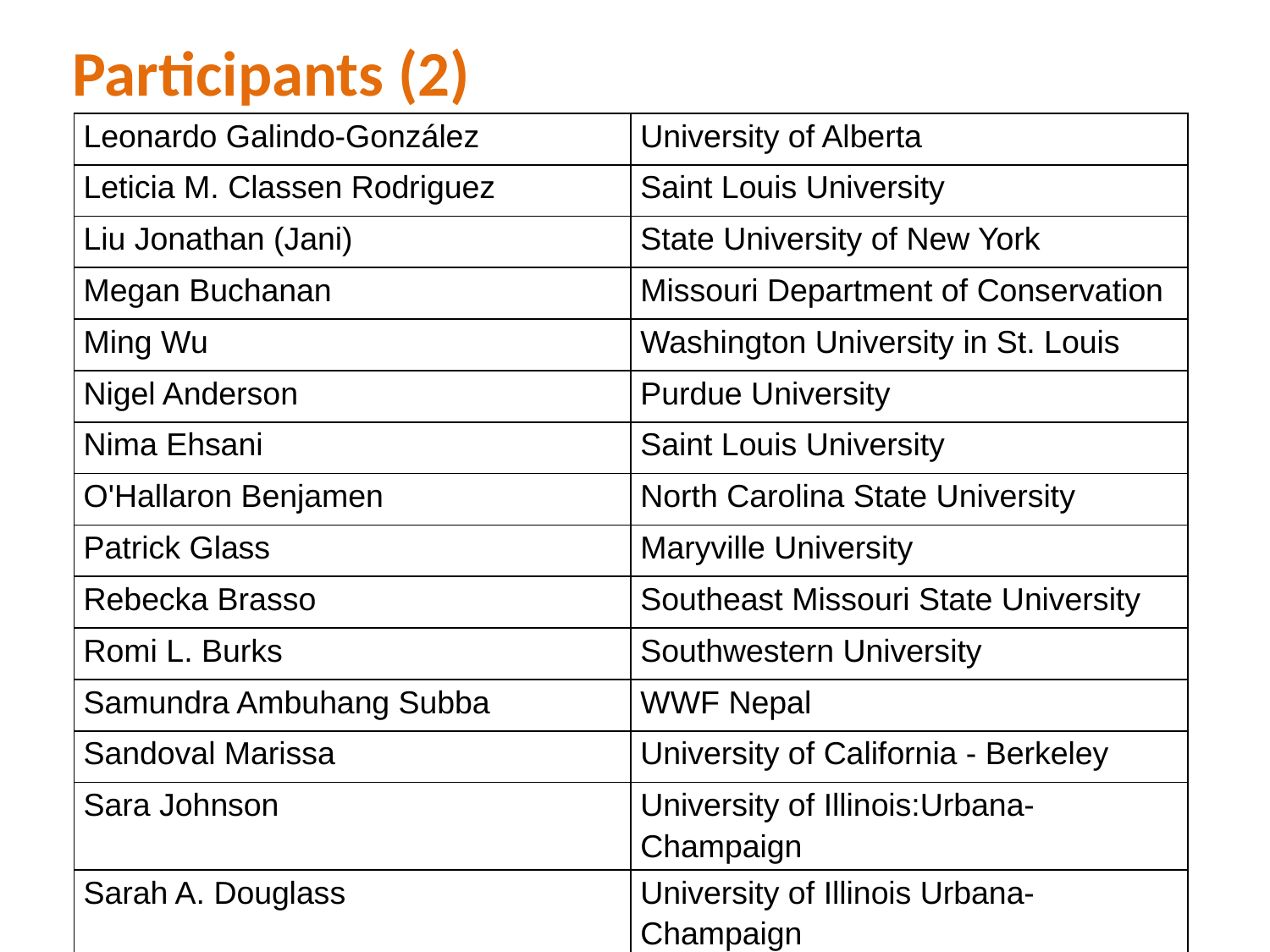

Participants (2)
| Leonardo Galindo-González | University of Alberta |
| --- | --- |
| Leticia M. Classen Rodriguez | Saint Louis University |
| Liu Jonathan (Jani) | State University of New York |
| Megan Buchanan | Missouri Department of Conservation |
| Ming Wu | Washington University in St. Louis |
| Nigel Anderson | Purdue University |
| Nima Ehsani | Saint Louis University |
| O'Hallaron Benjamen | North Carolina State University |
| Patrick Glass | Maryville University |
| Rebecka Brasso | Southeast Missouri State University |
| Romi L. Burks | Southwestern University |
| Samundra Ambuhang Subba | WWF Nepal |
| Sandoval Marissa | University of California - Berkeley |
| Sara Johnson | University of Illinois:Urbana-Champaign |
| Sarah A. Douglass | University of Illinois Urbana-Champaign |